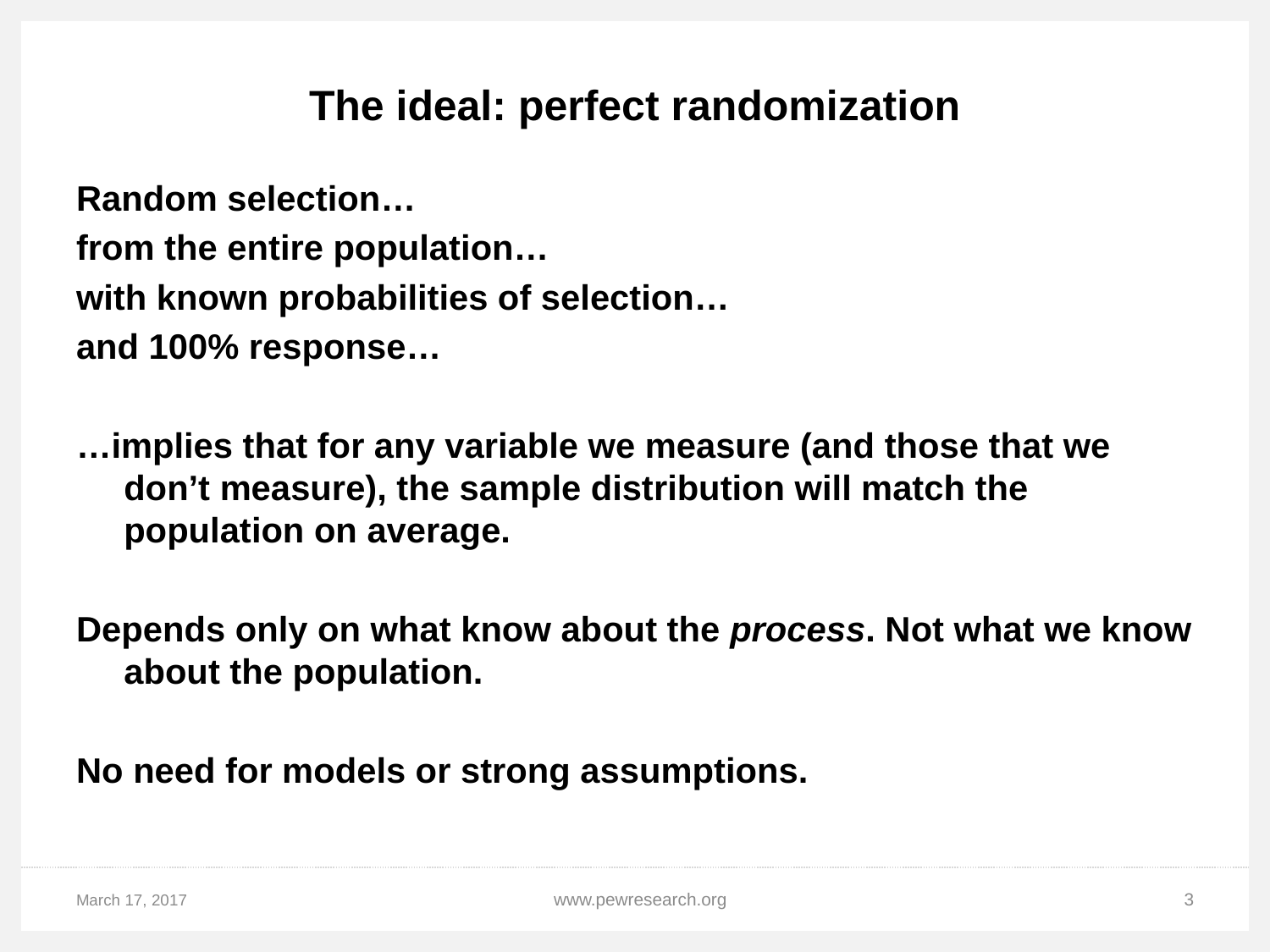

# The ideal: perfect randomization
Random selection…
from the entire population…
with known probabilities of selection…
and 100% response…

…implies that for any variable we measure (and those that we don’t measure), the sample distribution will match the population on average.

Depends only on what know about the process. Not what we know about the population.

No need for models or strong assumptions.

March 17, 2017
www.pewresearch.org
3